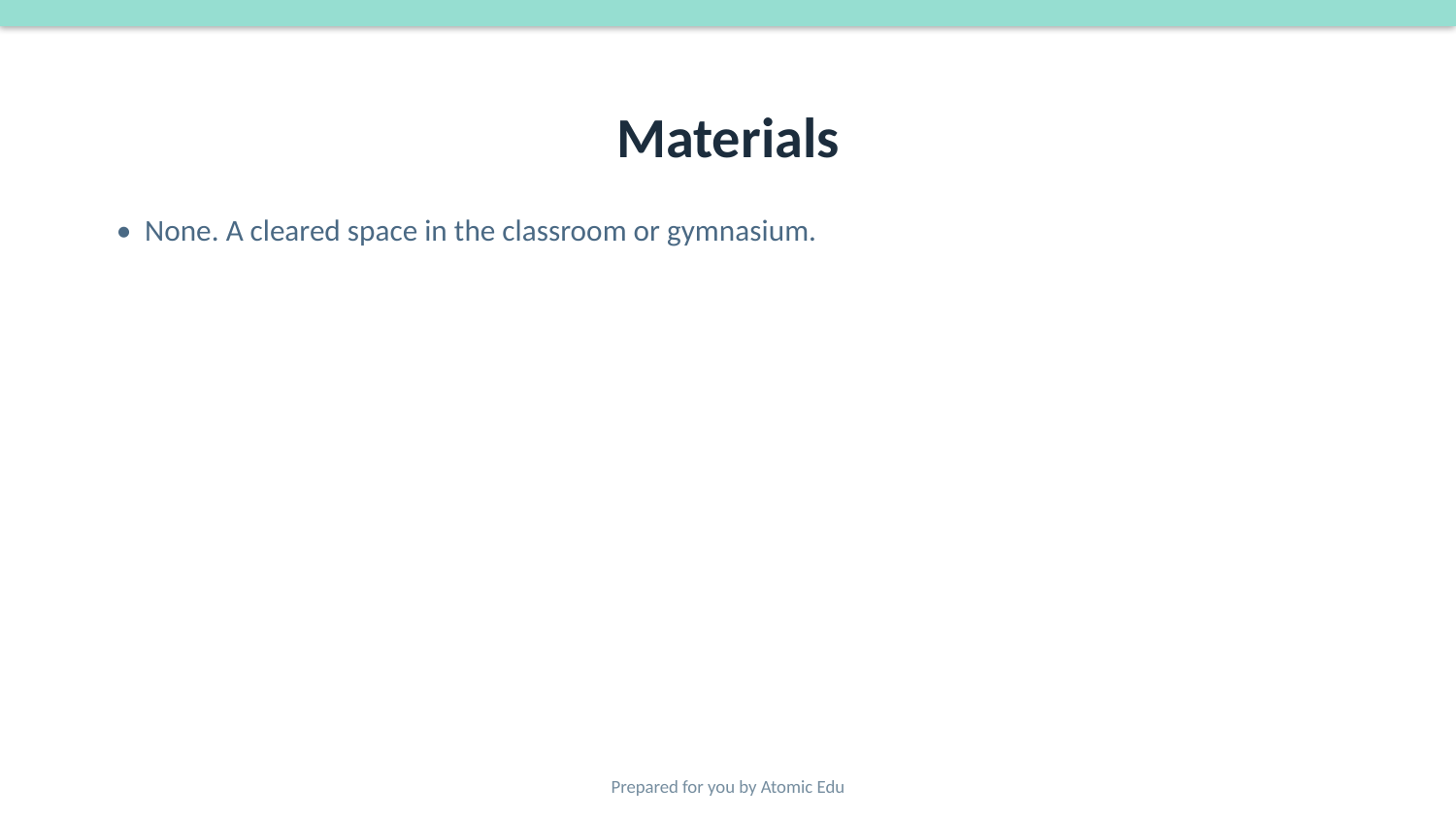

# Materials
•  None. A cleared space in the classroom or gymnasium.
Prepared for you by Atomic Edu